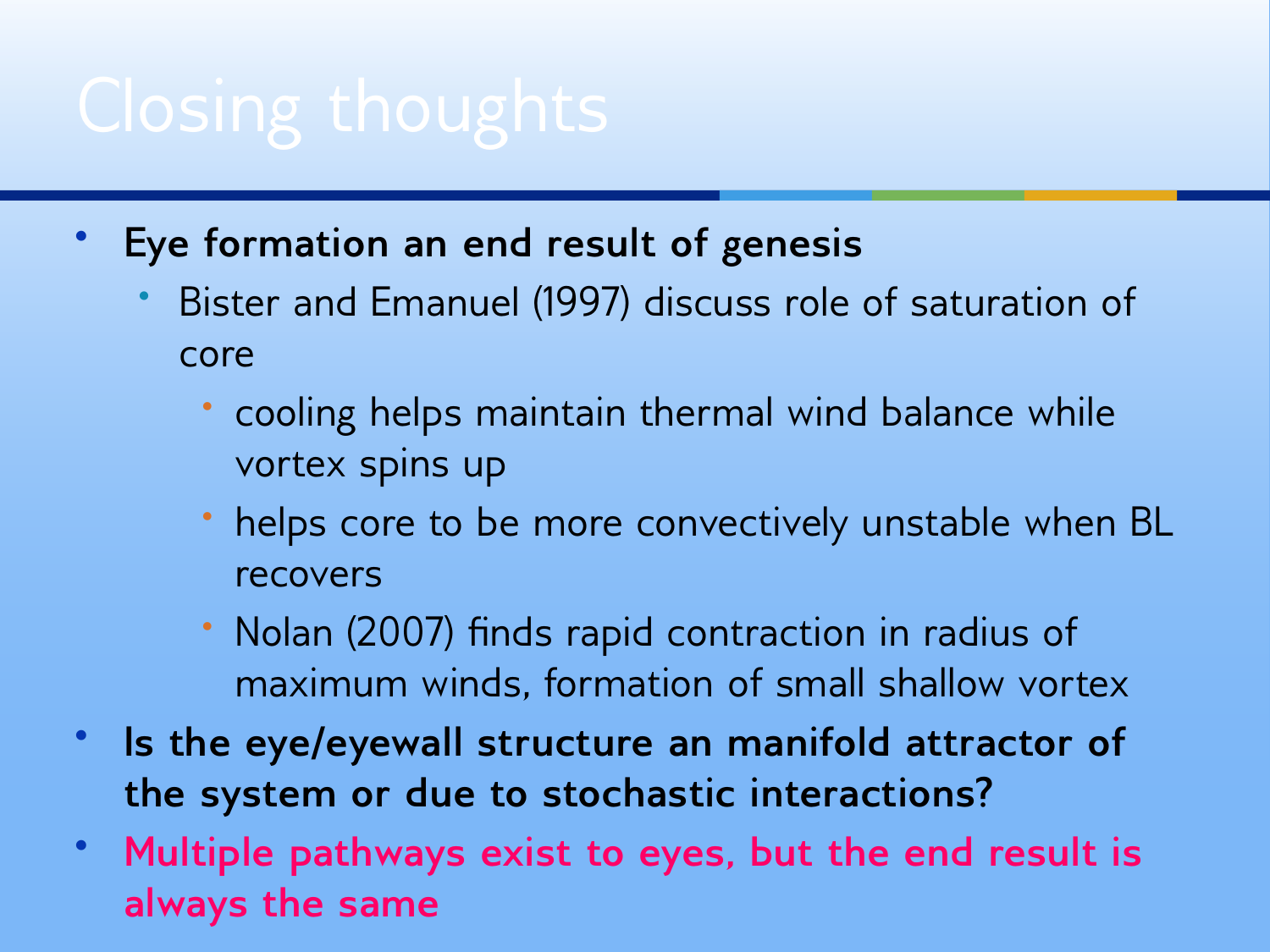

# Closing thoughts
Eye formation an end result of genesis
Bister and Emanuel (1997) discuss role of saturation of core
cooling helps maintain thermal wind balance while vortex spins up
helps core to be more convectively unstable when BL recovers
Nolan (2007) finds rapid contraction in radius of maximum winds, formation of small shallow vortex
Is the eye/eyewall structure an manifold attractor of the system or due to stochastic interactions?
Multiple pathways exist to eyes, but the end result is always the same